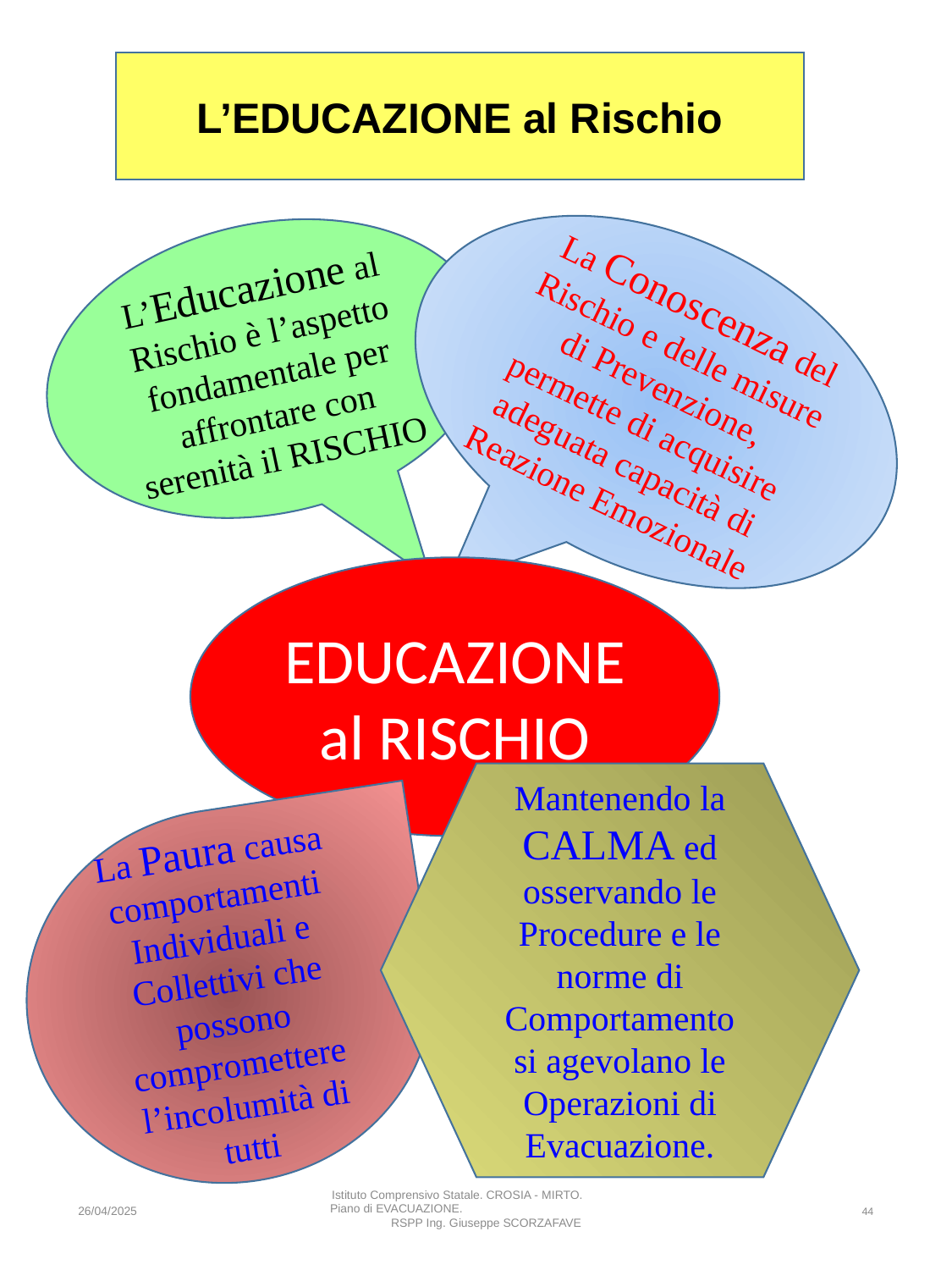

L’EDUCAZIONE al Rischio
L’Educazione al Rischio è l’aspetto fondamentale per affrontare con serenità il RISCHIO
La Conoscenza del Rischio e delle misure di Prevenzione, permette di acquisire adeguata capacità di Reazione Emozionale
EDUCAZIONE al RISCHIO
Mantenendo la CALMA ed osservando le Procedure e le norme di Comportamento si agevolano le Operazioni di Evacuazione.
La Paura causa comportamenti Individuali e Collettivi che possono compromettere l’incolumità di tutti
Istituto Comprensivo Statale. CROSIA - MIRTO.             Piano di EVACUAZIONE.                                                      RSPP Ing. Giuseppe SCORZAFAVE
26/04/2025
44